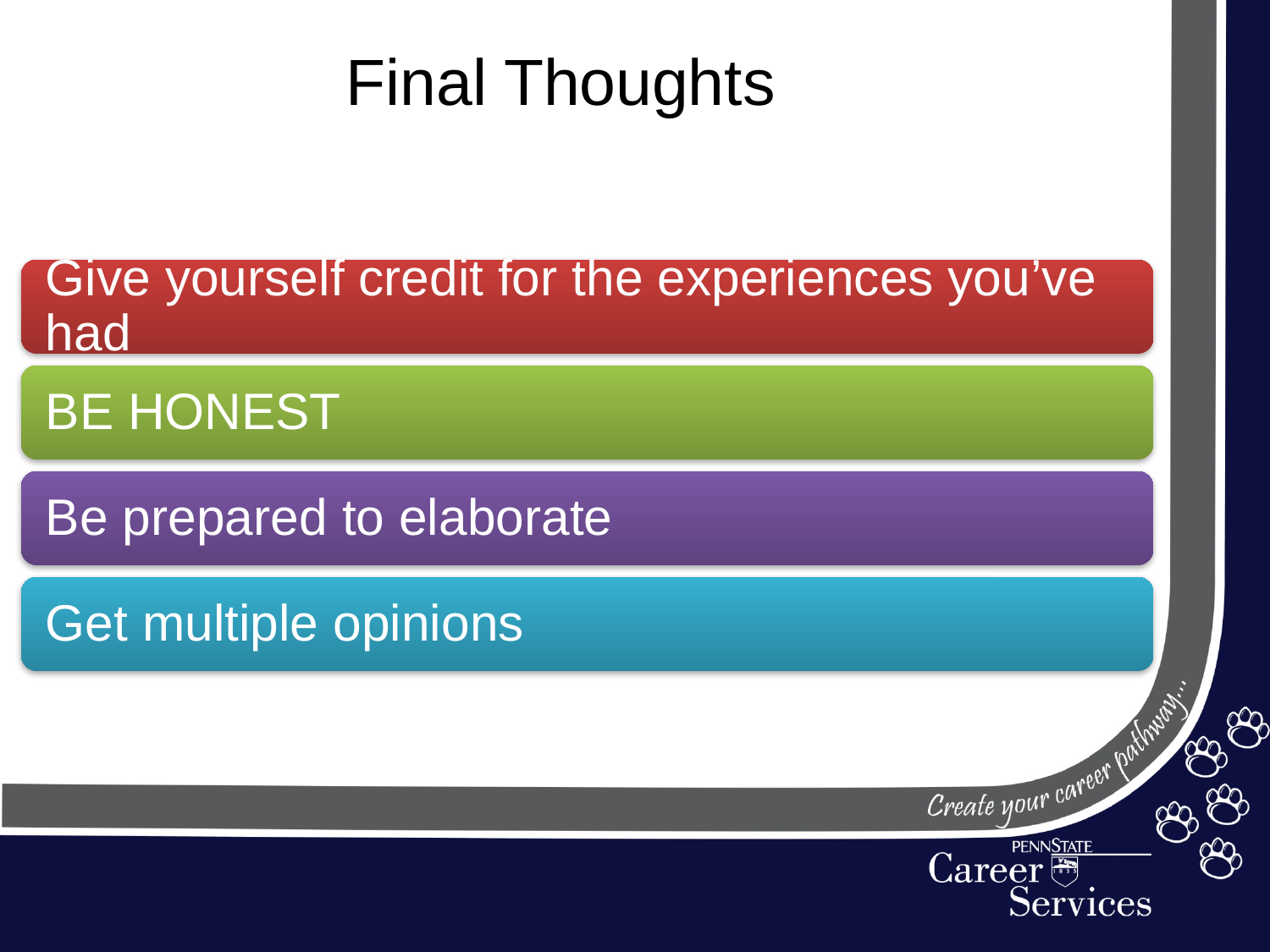

# Final Thoughts
Give yourself credit for the experiences you’ve had
BE HONEST
Be prepared to elaborate
Get multiple opinions